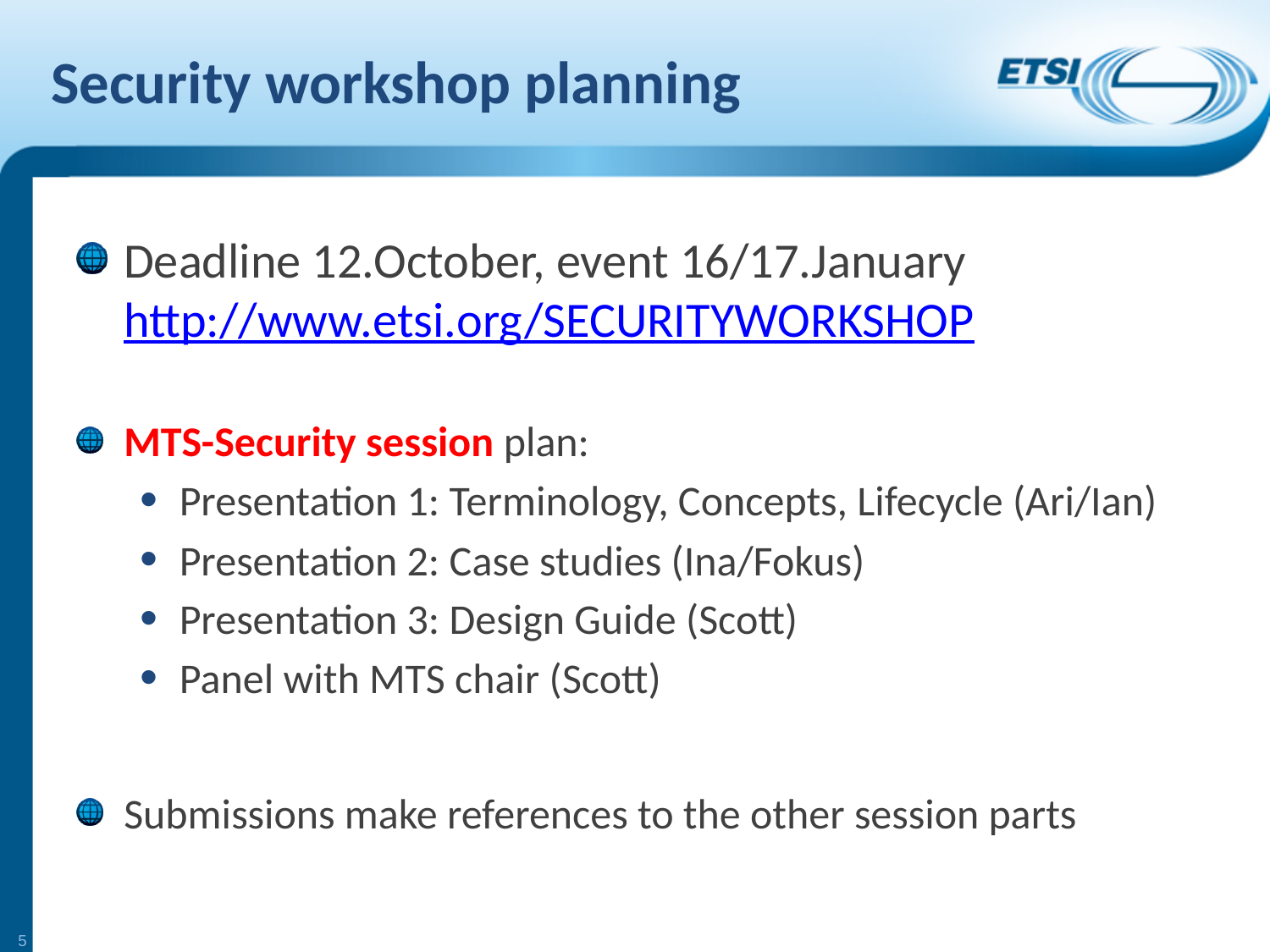

# Security workshop planning
Deadline 12.October, event 16/17.January
http://www.etsi.org/SECURITYWORKSHOP

MTS-Security session plan:
Presentation 1: Terminology, Concepts, Lifecycle (Ari/Ian)
Presentation 2: Case studies (Ina/Fokus)
Presentation 3: Design Guide (Scott)
Panel with MTS chair (Scott)

Submissions make references to the other session parts
5